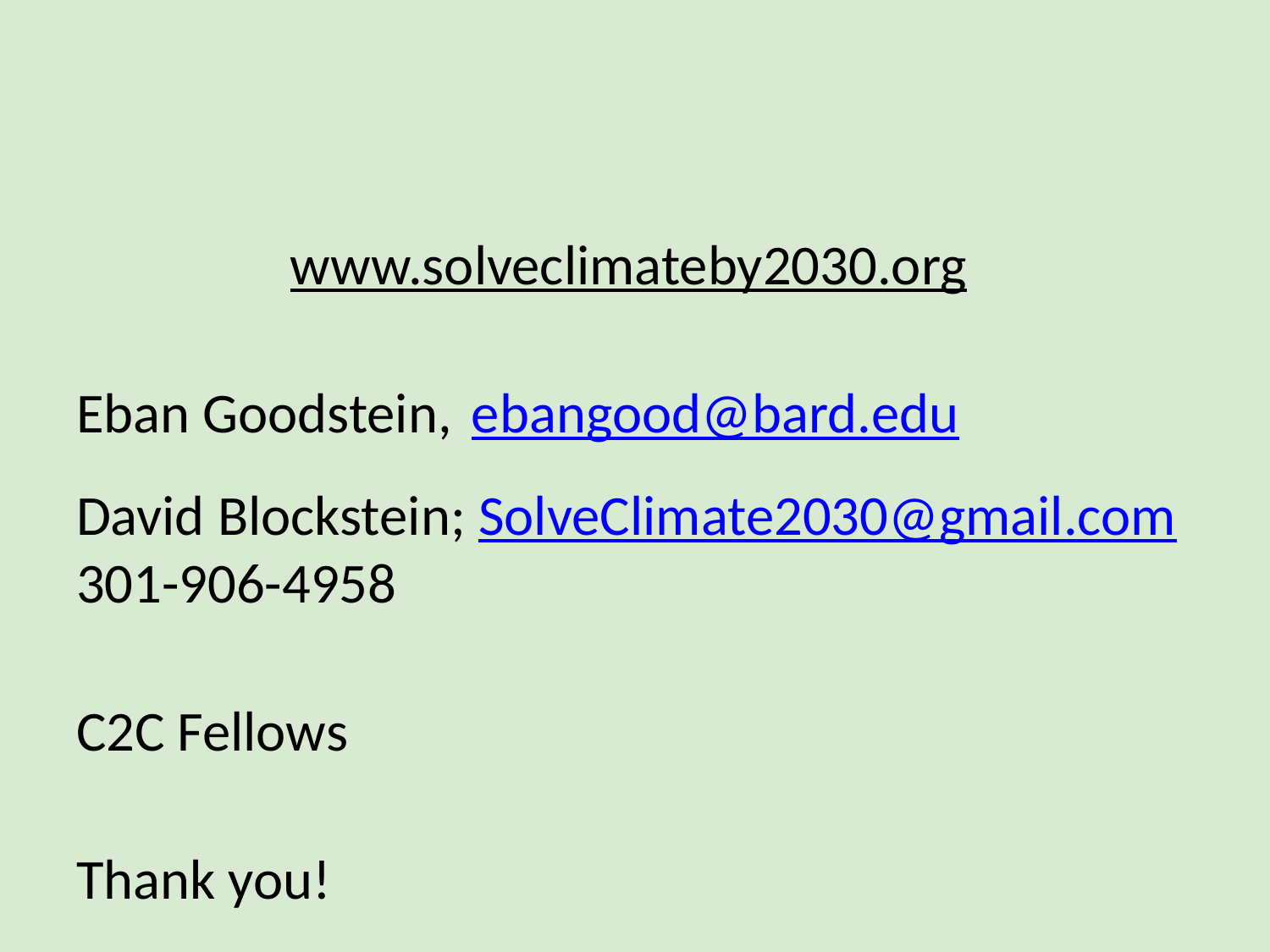

www.solveclimateby2030.org

Eban Goodstein,  ebangood@bard.edu

David Blockstein; SolveClimate2030@gmail.com 301-906-4958

C2C Fellows

Thank you!